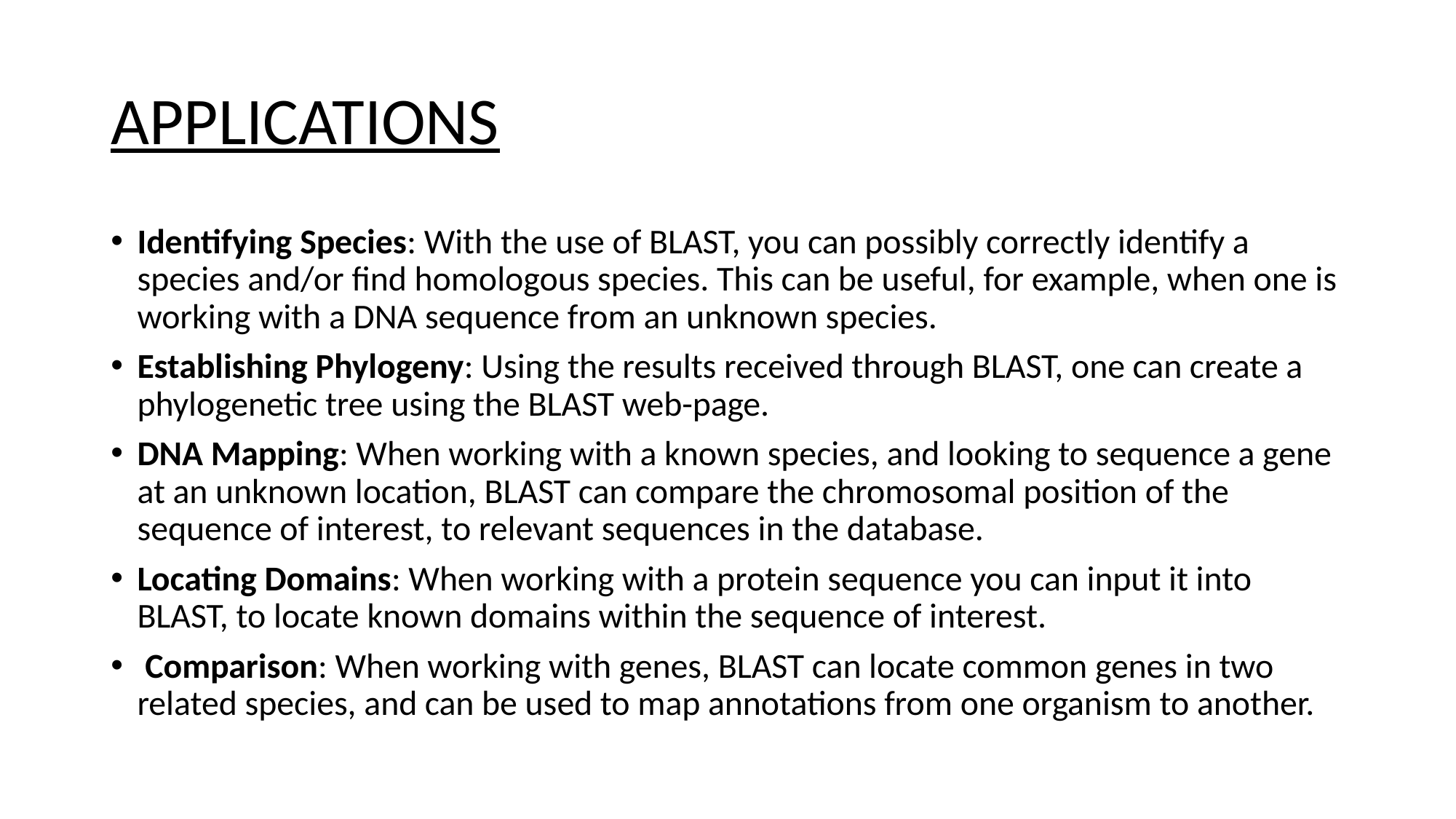

# APPLICATIONS
Identifying Species: With the use of BLAST, you can possibly correctly identify a species and/or find homologous species. This can be useful, for example, when one is working with a DNA sequence from an unknown species.
Establishing Phylogeny: Using the results received through BLAST, one can create a phylogenetic tree using the BLAST web-page.
DNA Mapping: When working with a known species, and looking to sequence a gene at an unknown location, BLAST can compare the chromosomal position of the sequence of interest, to relevant sequences in the database.
Locating Domains: When working with a protein sequence you can input it into BLAST, to locate known domains within the sequence of interest.
 Comparison: When working with genes, BLAST can locate common genes in two related species, and can be used to map annotations from one organism to another.